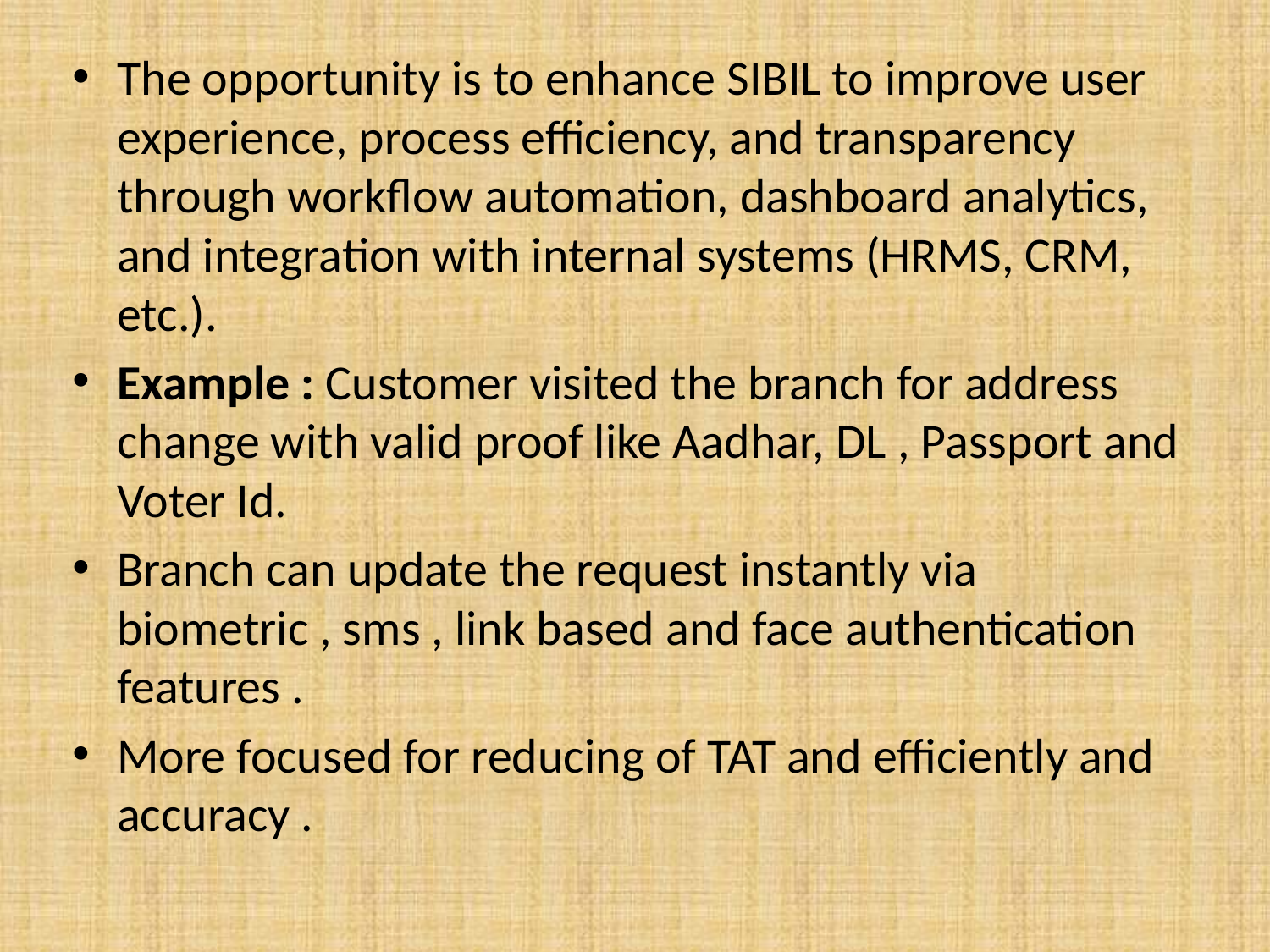

The opportunity is to enhance SIBIL to improve user experience, process efficiency, and transparency through workflow automation, dashboard analytics, and integration with internal systems (HRMS, CRM, etc.).
Example : Customer visited the branch for address change with valid proof like Aadhar, DL , Passport and Voter Id.
Branch can update the request instantly via biometric , sms , link based and face authentication features .
More focused for reducing of TAT and efficiently and accuracy .